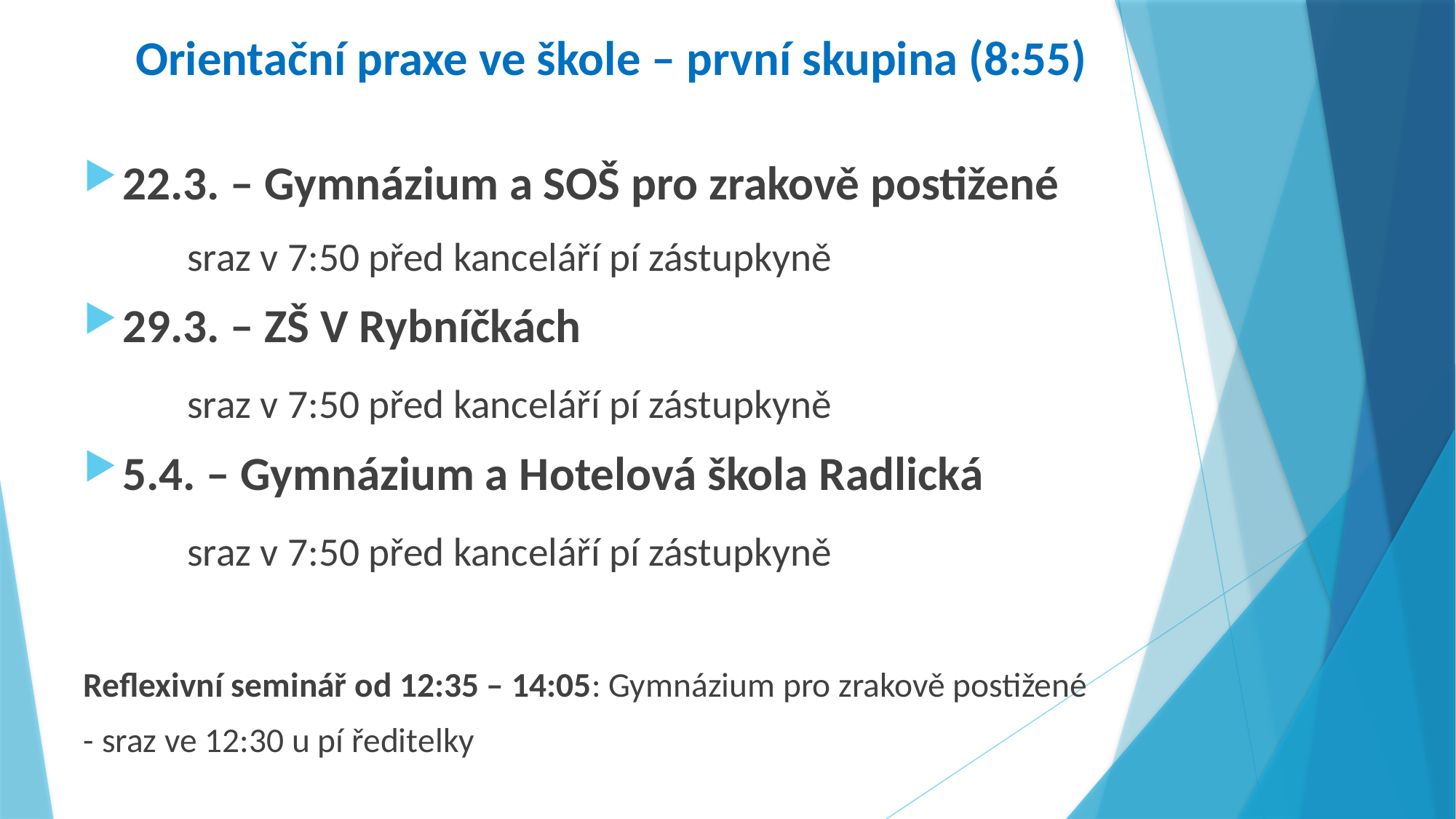

# Orientační praxe ve škole – první skupina (8:55)
22.3. – Gymnázium a SOŠ pro zrakově postižené
	sraz v 7:50 před kanceláří pí zástupkyně
29.3. – ZŠ V Rybníčkách
 	sraz v 7:50 před kanceláří pí zástupkyně
5.4. – Gymnázium a Hotelová škola Radlická
	sraz v 7:50 před kanceláří pí zástupkyně

Reflexivní seminář od 12:35 – 14:05: Gymnázium pro zrakově postižené
- sraz ve 12:30 u pí ředitelky